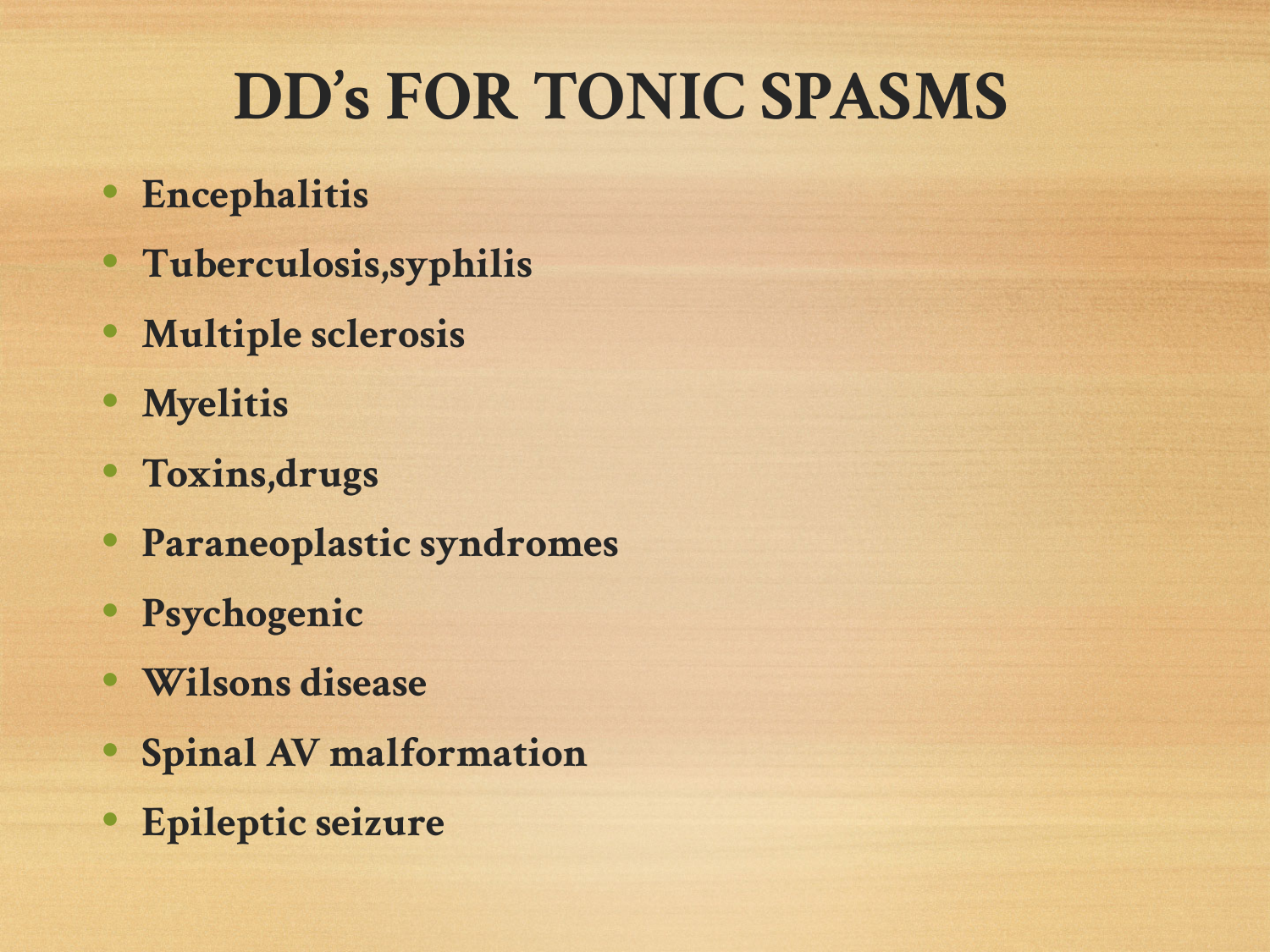

# DD’s FOR TONIC SPASMS
Encephalitis
Tuberculosis,syphilis
Multiple sclerosis
Myelitis
Toxins,drugs
Paraneoplastic syndromes
Psychogenic
Wilsons disease
Spinal AV malformation
Epileptic seizure